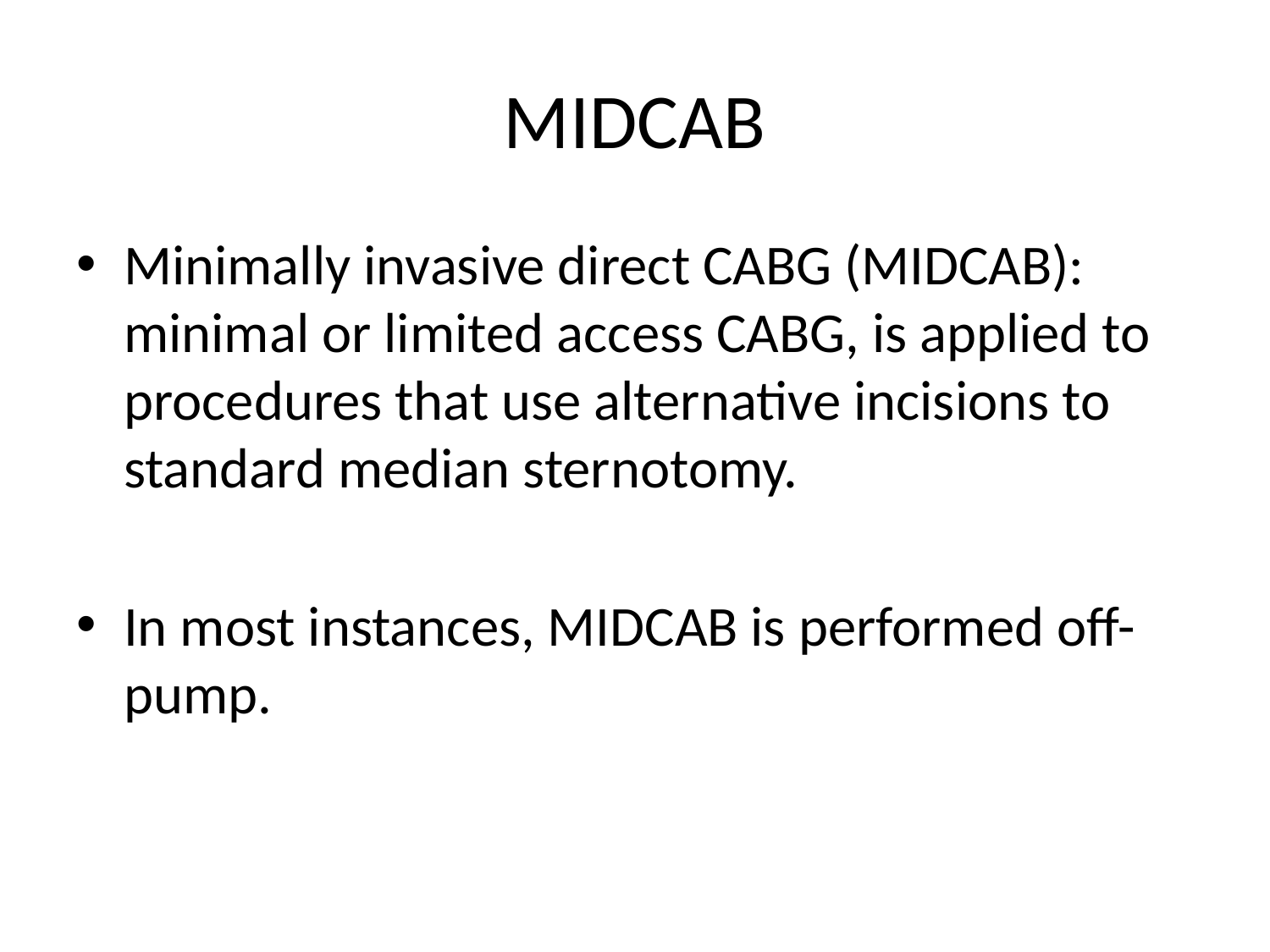

# MIDCAB
Minimally invasive direct CABG (MIDCAB): minimal or limited access CABG, is applied to procedures that use alternative incisions to standard median sternotomy.

In most instances, MIDCAB is performed off-pump.